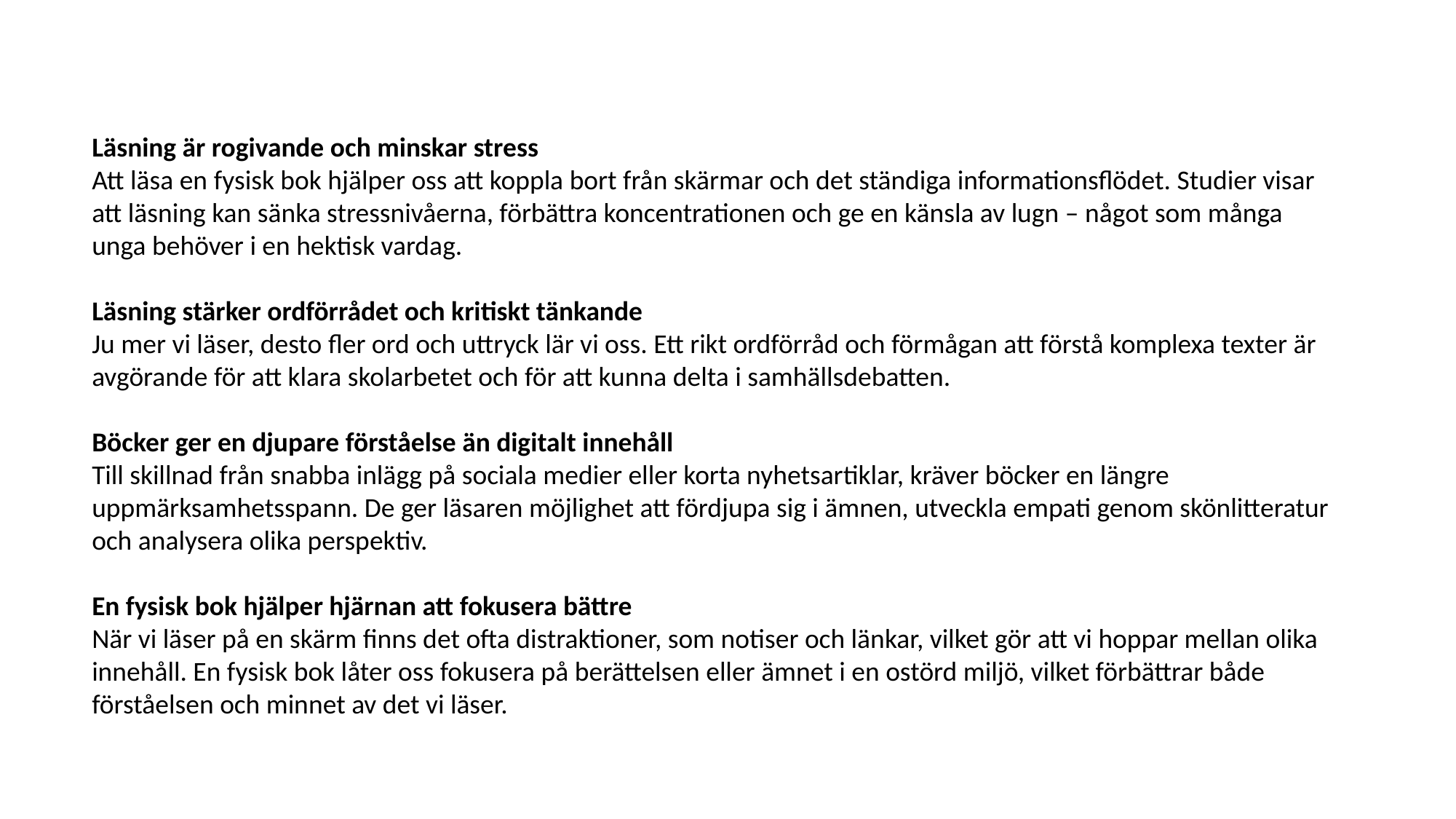

Läsning är rogivande och minskar stress
Att läsa en fysisk bok hjälper oss att koppla bort från skärmar och det ständiga informationsflödet. Studier visar att läsning kan sänka stressnivåerna, förbättra koncentrationen och ge en känsla av lugn – något som många unga behöver i en hektisk vardag.

Läsning stärker ordförrådet och kritiskt tänkande
Ju mer vi läser, desto fler ord och uttryck lär vi oss. Ett rikt ordförråd och förmågan att förstå komplexa texter är avgörande för att klara skolarbetet och för att kunna delta i samhällsdebatten.

Böcker ger en djupare förståelse än digitalt innehåll
Till skillnad från snabba inlägg på sociala medier eller korta nyhetsartiklar, kräver böcker en längre uppmärksamhetsspann. De ger läsaren möjlighet att fördjupa sig i ämnen, utveckla empati genom skönlitteratur och analysera olika perspektiv.

En fysisk bok hjälper hjärnan att fokusera bättre
När vi läser på en skärm finns det ofta distraktioner, som notiser och länkar, vilket gör att vi hoppar mellan olika innehåll. En fysisk bok låter oss fokusera på berättelsen eller ämnet i en ostörd miljö, vilket förbättrar både förståelsen och minnet av det vi läser.